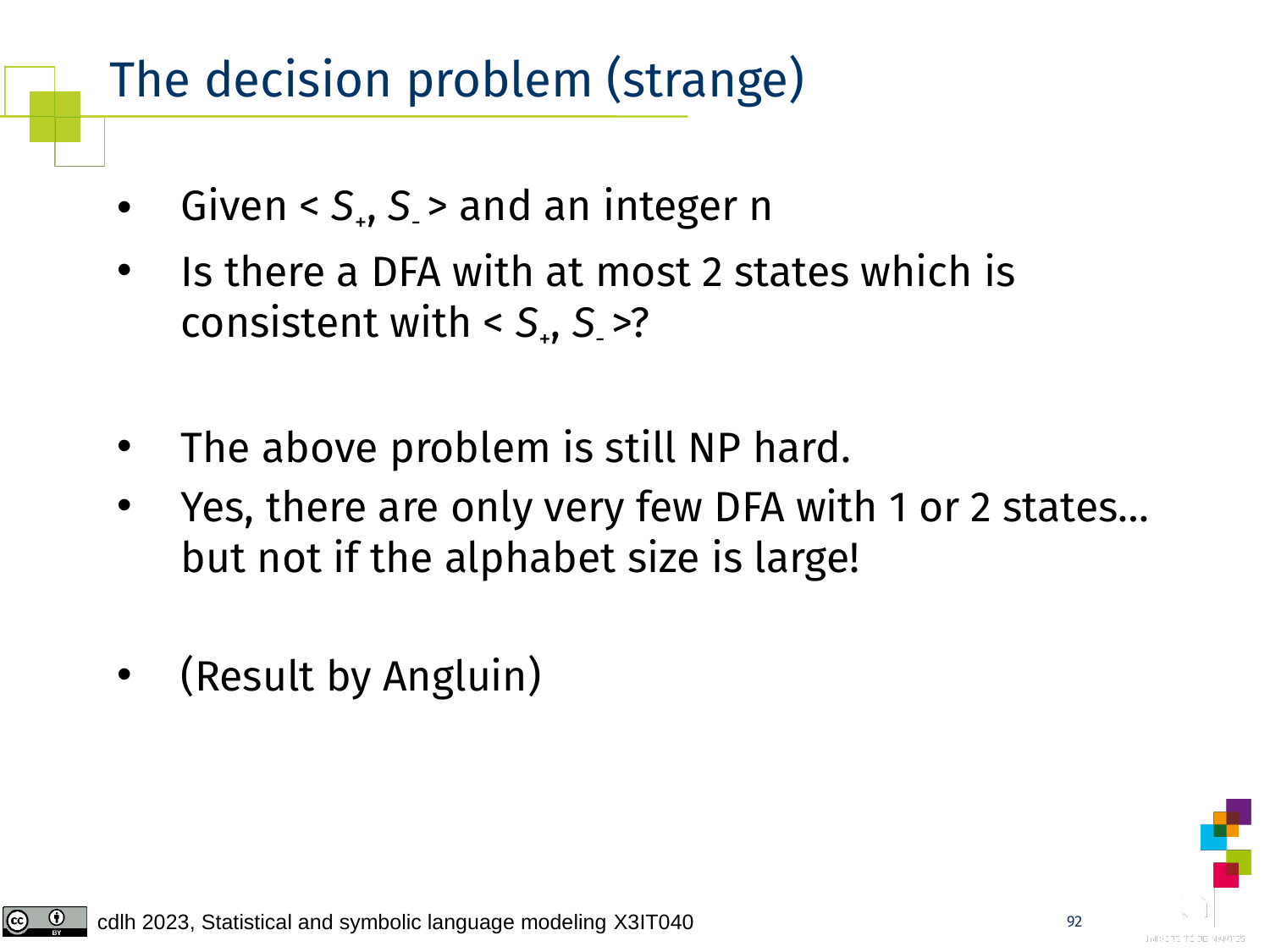

# The decision problem (strange)
Given < S+, S- > and an integer n
Is there a DFA with at most 2 states which is consistent with < S+, S- >?

The above problem is still NP hard.
Yes, there are only very few DFA with 1 or 2 states… but not if the alphabet size is large!

(Result by Angluin)
92